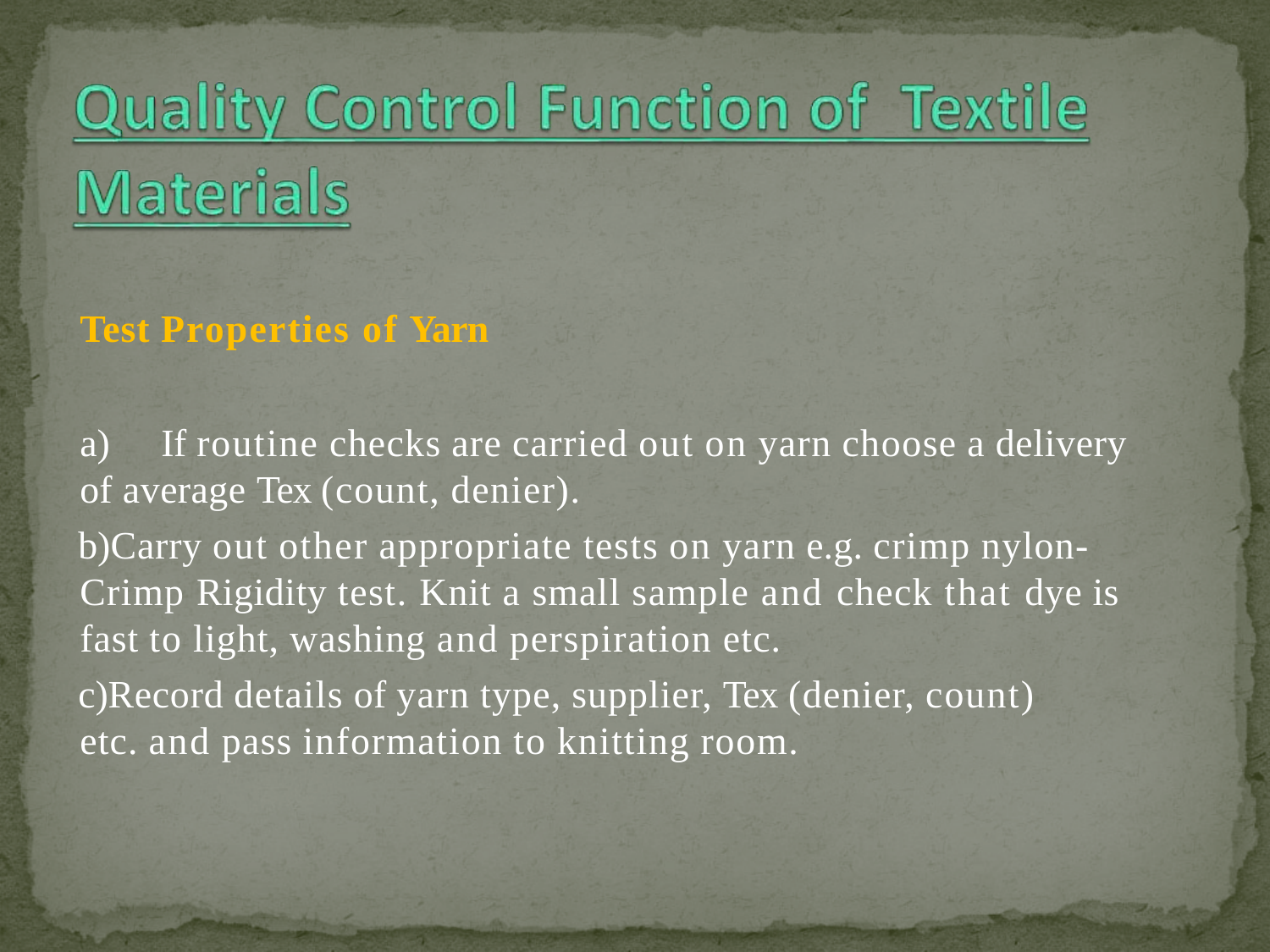

Test Properties of Yarn

If routine checks are carried out on yarn choose a delivery
of average Tex (count, denier).
Carry out other appropriate tests on yarn e.g. crimp nylon-  Crimp Rigidity test. Knit a small sample and check that dye is  fast to light, washing and perspiration etc.
Record details of yarn type, supplier, Tex (denier, count)  etc. and pass information to knitting room.